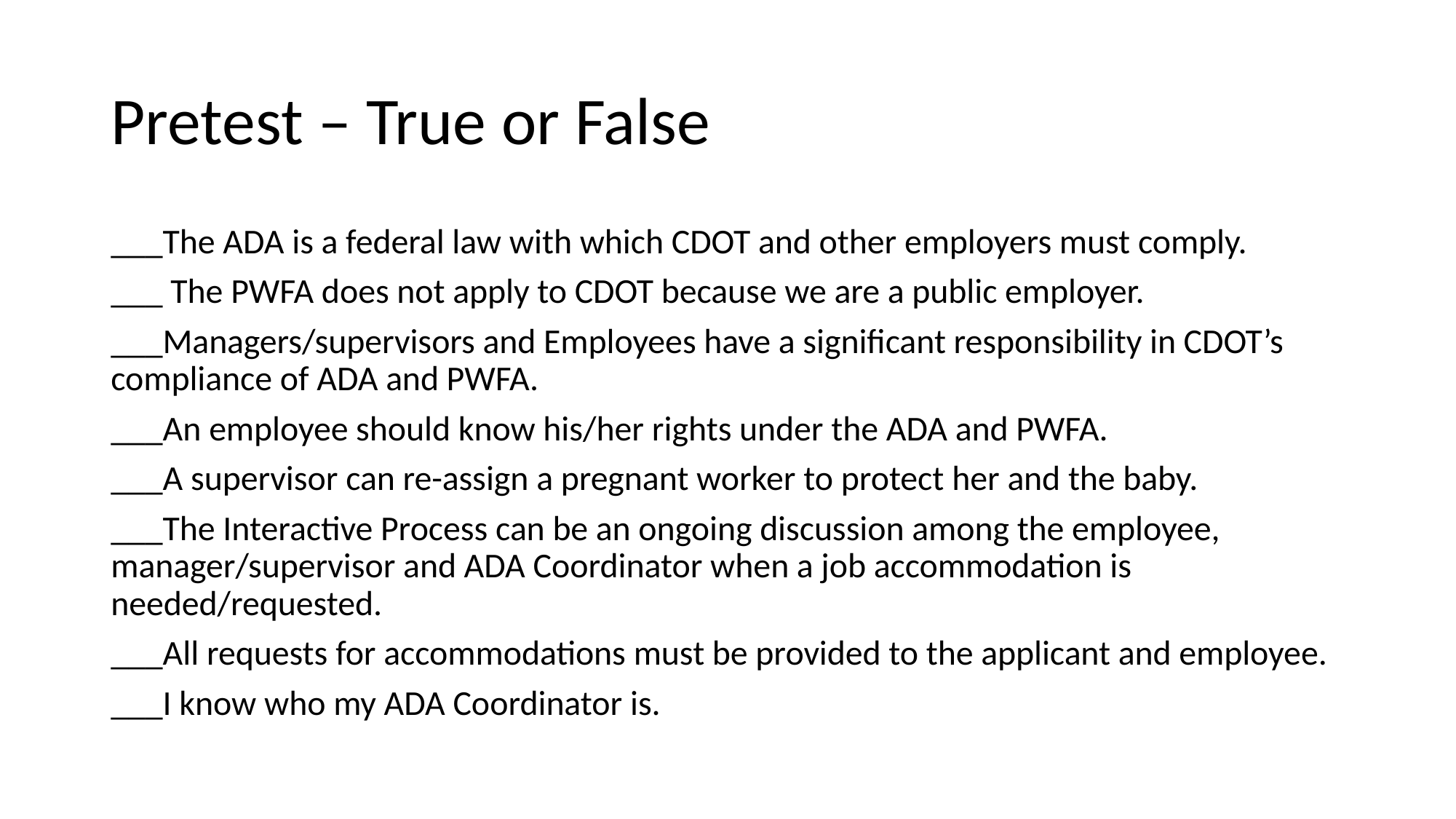

# Pretest – True or False
___The ADA is a federal law with which CDOT and other employers must comply.
___ The PWFA does not apply to CDOT because we are a public employer.
___Managers/supervisors and Employees have a significant responsibility in CDOT’s compliance of ADA and PWFA.
___An employee should know his/her rights under the ADA and PWFA.
___A supervisor can re-assign a pregnant worker to protect her and the baby.
___The Interactive Process can be an ongoing discussion among the employee, manager/supervisor and ADA Coordinator when a job accommodation is needed/requested.
___All requests for accommodations must be provided to the applicant and employee.
___I know who my ADA Coordinator is.